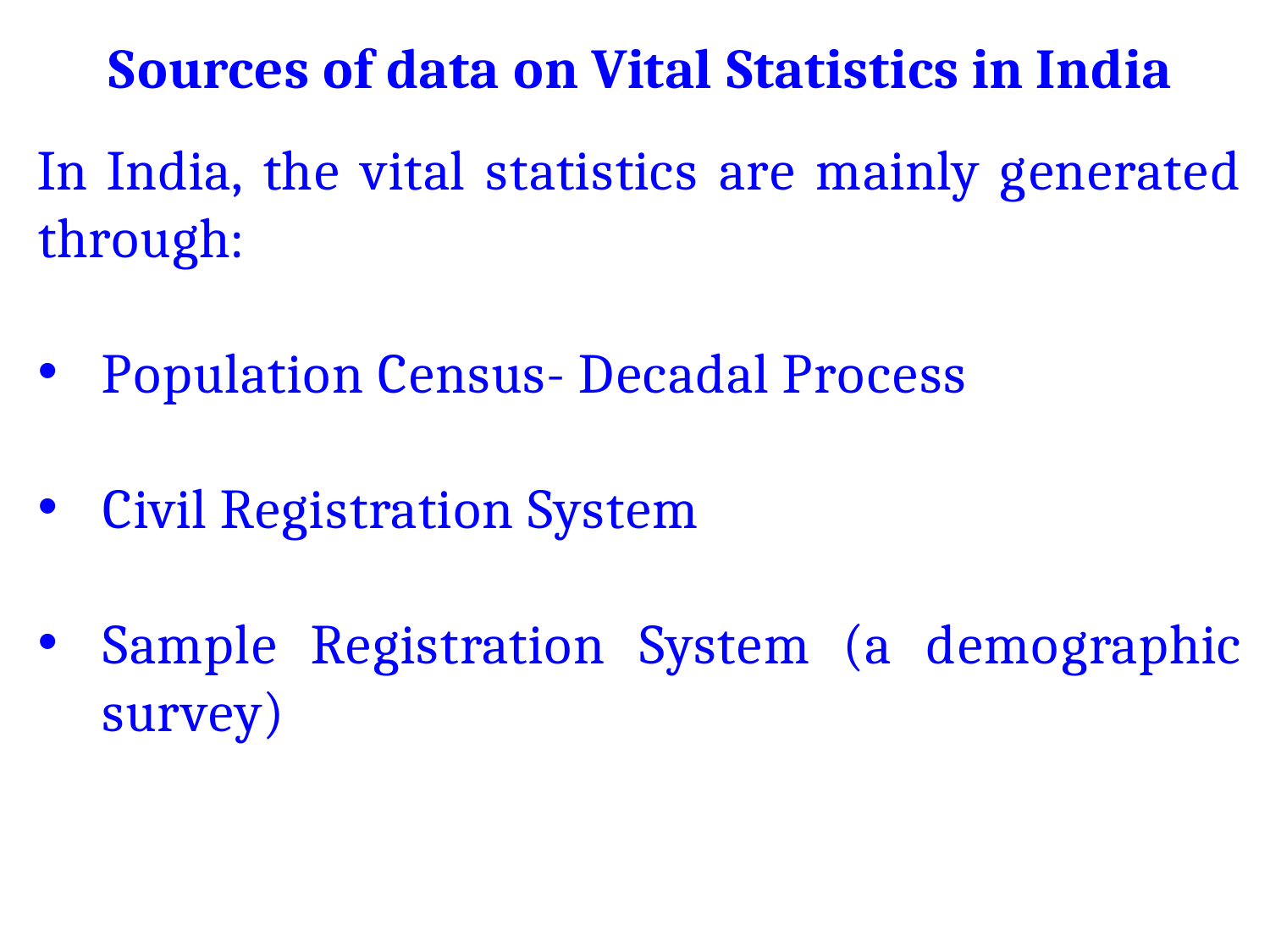

Sources of data on Vital Statistics in India
In India, the vital statistics are mainly generated through:

Population Census- Decadal Process

Civil Registration System

Sample Registration System (a demographic survey)